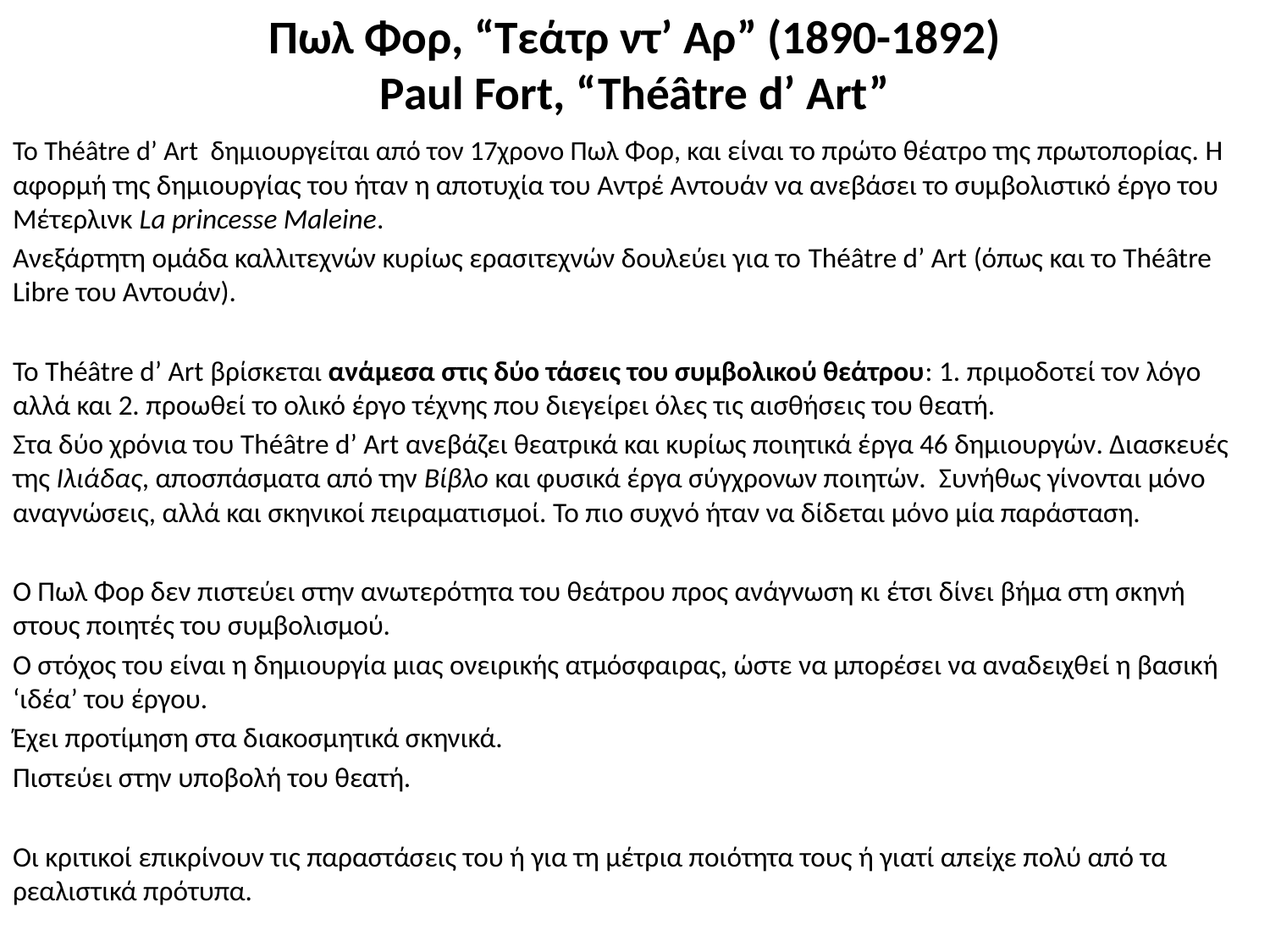

# Πωλ Φορ, “Τεάτρ ντ’ Αρ” (1890-1892) Paul Fort, “Théâtre d’ Art”
Το Théâtre d’ Art  δημιουργείται από τον 17χρονο Πωλ Φορ, και είναι το πρώτο θέατρο της πρωτοπορίας. Η αφορμή της δημιουργίας του ήταν η αποτυχία του Αντρέ Αντουάν να ανεβάσει το συμβολιστικό έργο του Μέτερλινκ La princesse Maleine.
Ανεξάρτητη ομάδα καλλιτεχνών κυρίως ερασιτεχνών δουλεύει για το Théâtre d’ Art (όπως και το Théâtre Libre του Αντουάν).

Το Théâtre d’ Art βρίσκεται ανάμεσα στις δύο τάσεις του συμβολικού θεάτρου: 1. πριμοδοτεί τον λόγο αλλά και 2. προωθεί το ολικό έργο τέχνης που διεγείρει όλες τις αισθήσεις του θεατή.
Στα δύο χρόνια του Théâtre d’ Art ανεβάζει θεατρικά και κυρίως ποιητικά έργα 46 δημιουργών. Διασκευές της Ιλιάδας, αποσπάσματα από την Βίβλο και φυσικά έργα σύγχρονων ποιητών.  Συνήθως γίνονται μόνο αναγνώσεις, αλλά και σκηνικοί πειραματισμοί. Το πιο συχνό ήταν να δίδεται μόνο μία παράσταση.

Ο Πωλ Φορ δεν πιστεύει στην ανωτερότητα του θεάτρου προς ανάγνωση κι έτσι δίνει βήμα στη σκηνή στους ποιητές του συμβολισμού.
Ο στόχος του είναι η δημιουργία μιας ονειρικής ατμόσφαιρας, ώστε να μπορέσει να αναδειχθεί η βασική ‘ιδέα’ του έργου.
Έχει προτίμηση στα διακοσμητικά σκηνικά.
Πιστεύει στην υποβολή του θεατή.

Οι κριτικοί επικρίνουν τις παραστάσεις του ή για τη μέτρια ποιότητα τους ή γιατί απείχε πολύ από τα ρεαλιστικά πρότυπα.